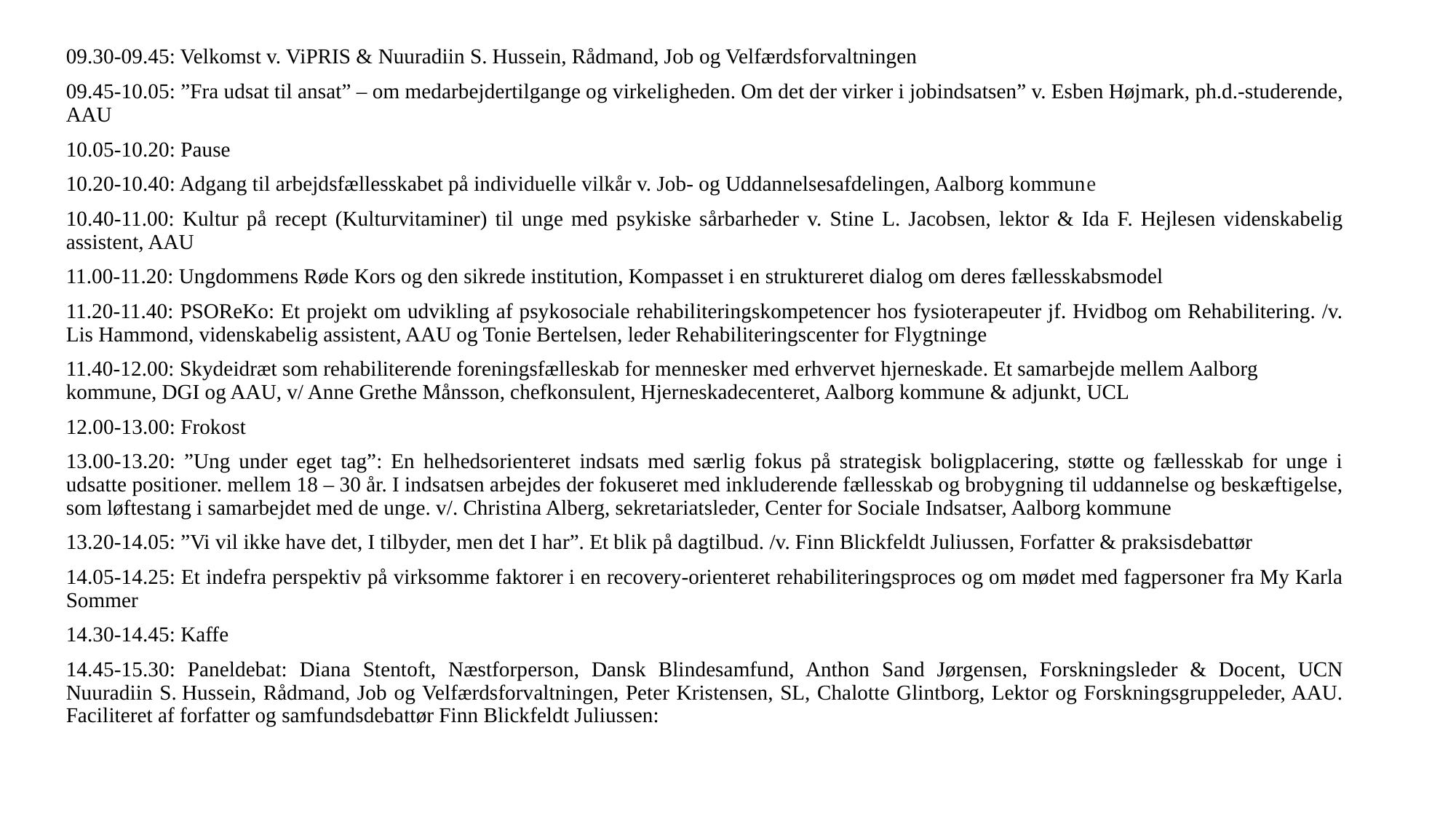

09.30-09.45: Velkomst v. ViPRIS & Nuuradiin S. Hussein, Rådmand, Job og Velfærdsforvaltningen
09.45-10.05: ”Fra udsat til ansat” – om medarbejdertilgange og virkeligheden. Om det der virker i jobindsatsen” v. Esben Højmark, ph.d.-studerende, AAU
10.05-10.20: Pause
10.20-10.40: Adgang til arbejdsfællesskabet på individuelle vilkår v. Job- og Uddannelsesafdelingen, Aalborg kommune
10.40-11.00: Kultur på recept (Kulturvitaminer) til unge med psykiske sårbarheder v. Stine L. Jacobsen, lektor & Ida F. Hejlesen videnskabelig assistent, AAU
11.00-11.20: Ungdommens Røde Kors og den sikrede institution, Kompasset i en struktureret dialog om deres fællesskabsmodel
11.20-11.40: PSOReKo: Et projekt om udvikling af psykosociale rehabiliteringskompetencer hos fysioterapeuter jf. Hvidbog om Rehabilitering. /v. Lis Hammond, videnskabelig assistent, AAU og Tonie Bertelsen, leder Rehabiliteringscenter for Flygtninge
11.40-12.00: Skydeidræt som rehabiliterende foreningsfælleskab for mennesker med erhvervet hjerneskade. Et samarbejde mellem Aalborg kommune, DGI og AAU, v/ Anne Grethe Månsson, chefkonsulent, Hjerneskadecenteret, Aalborg kommune & adjunkt, UCL
12.00-13.00: Frokost
13.00-13.20: ”Ung under eget tag”: En helhedsorienteret indsats med særlig fokus på strategisk boligplacering, støtte og fællesskab for unge i udsatte positioner. mellem 18 – 30 år. I indsatsen arbejdes der fokuseret med inkluderende fællesskab og brobygning til uddannelse og beskæftigelse, som løftestang i samarbejdet med de unge. v/. Christina Alberg, sekretariatsleder, Center for Sociale Indsatser, Aalborg kommune
13.20-14.05: ”Vi vil ikke have det, I tilbyder, men det I har”. Et blik på dagtilbud. /v. Finn Blickfeldt Juliussen, Forfatter & praksisdebattør
14.05-14.25: Et indefra perspektiv på virksomme faktorer i en recovery-orienteret rehabiliteringsproces og om mødet med fagpersoner fra My Karla Sommer
14.30-14.45: Kaffe
14.45-15.30: Paneldebat: Diana Stentoft, Næstforperson, Dansk Blindesamfund, Anthon Sand Jørgensen, Forskningsleder & Docent, UCN Nuuradiin S. Hussein, Rådmand, Job og Velfærdsforvaltningen, Peter Kristensen, SL, Chalotte Glintborg, Lektor og Forskningsgruppeleder, AAU. Faciliteret af forfatter og samfundsdebattør Finn Blickfeldt Juliussen: